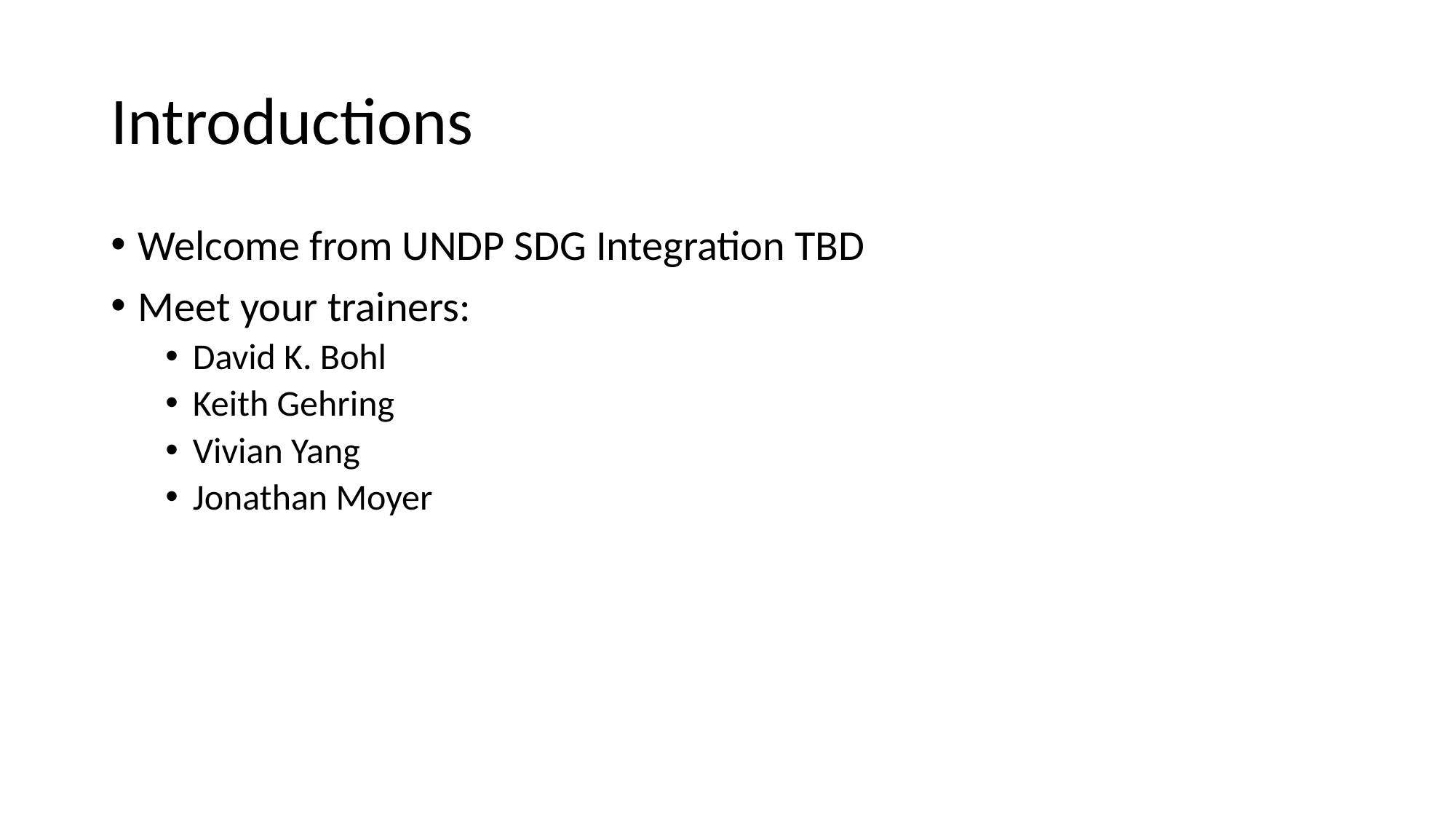

# Introductions
Welcome from UNDP SDG Integration TBD
Meet your trainers:
David K. Bohl
Keith Gehring
Vivian Yang
Jonathan Moyer